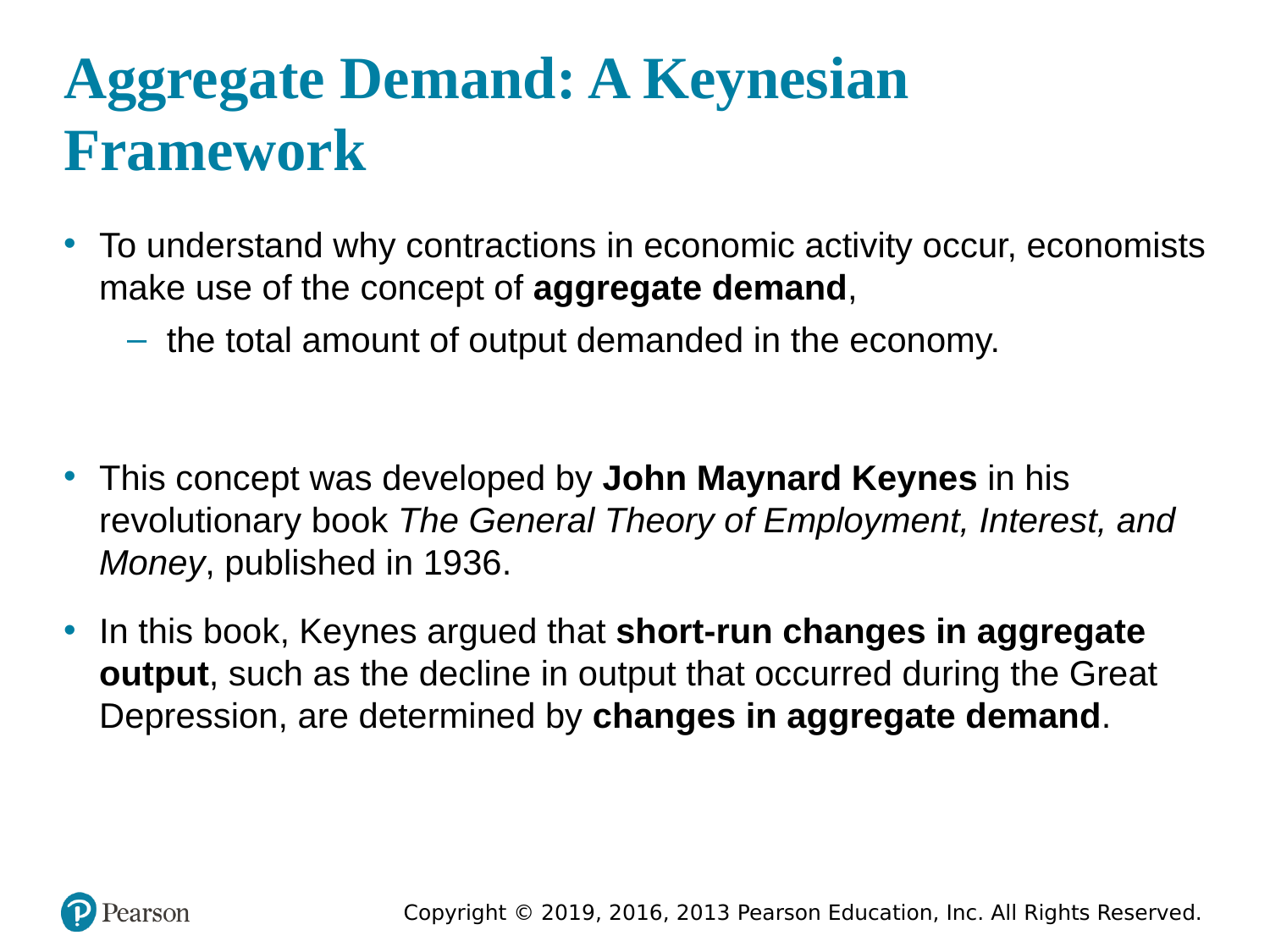

# Aggregate Demand: A Keynesian Framework
To understand why contractions in economic activity occur, economists make use of the concept of aggregate demand,
the total amount of output demanded in the economy.

This concept was developed by John Maynard Keynes in his revolutionary book The General Theory of Employment, Interest, and Money, published in 1936.
In this book, Keynes argued that short-run changes in aggregate output, such as the decline in output that occurred during the Great Depression, are determined by changes in aggregate demand.